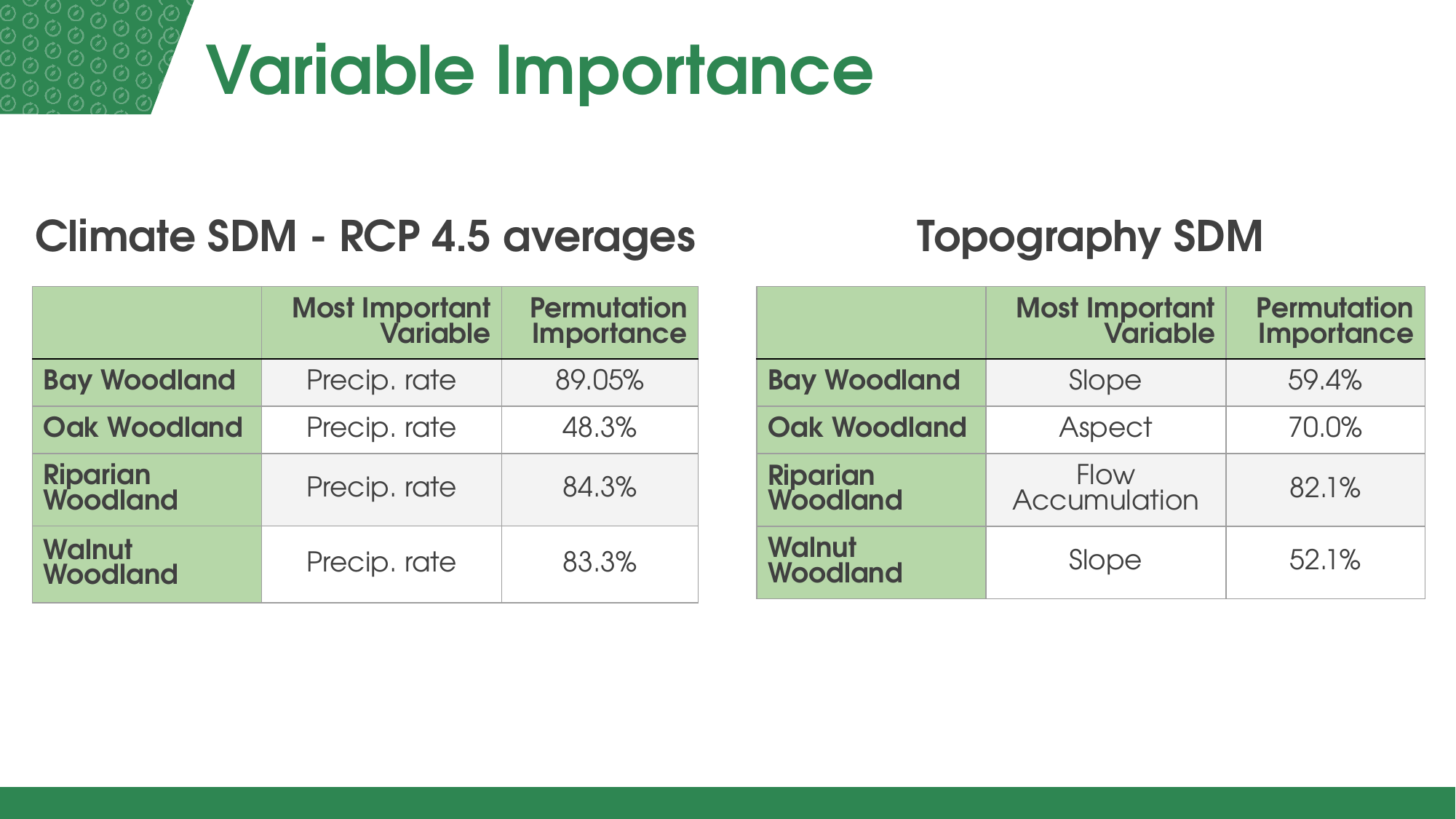

# Variable Importance
Climate SDM - RCP 4.5 averages
Topography SDM
|  | Most Important Variable | Permutation Importance |
| --- | --- | --- |
| Bay Woodland | Precip. rate | 89.05% |
| Oak Woodland | Precip. rate | 48.3% |
| Riparian Woodland | Precip. rate | 84.3% |
| Walnut Woodland | Precip. rate | 83.3% |
|  | Most Important Variable | Permutation Importance |
| --- | --- | --- |
| Bay Woodland | Slope | 59.4% |
| Oak Woodland | Aspect | 70.0% |
| Riparian Woodland | Flow Accumulation | 82.1% |
| Walnut Woodland | Slope | 52.1% |